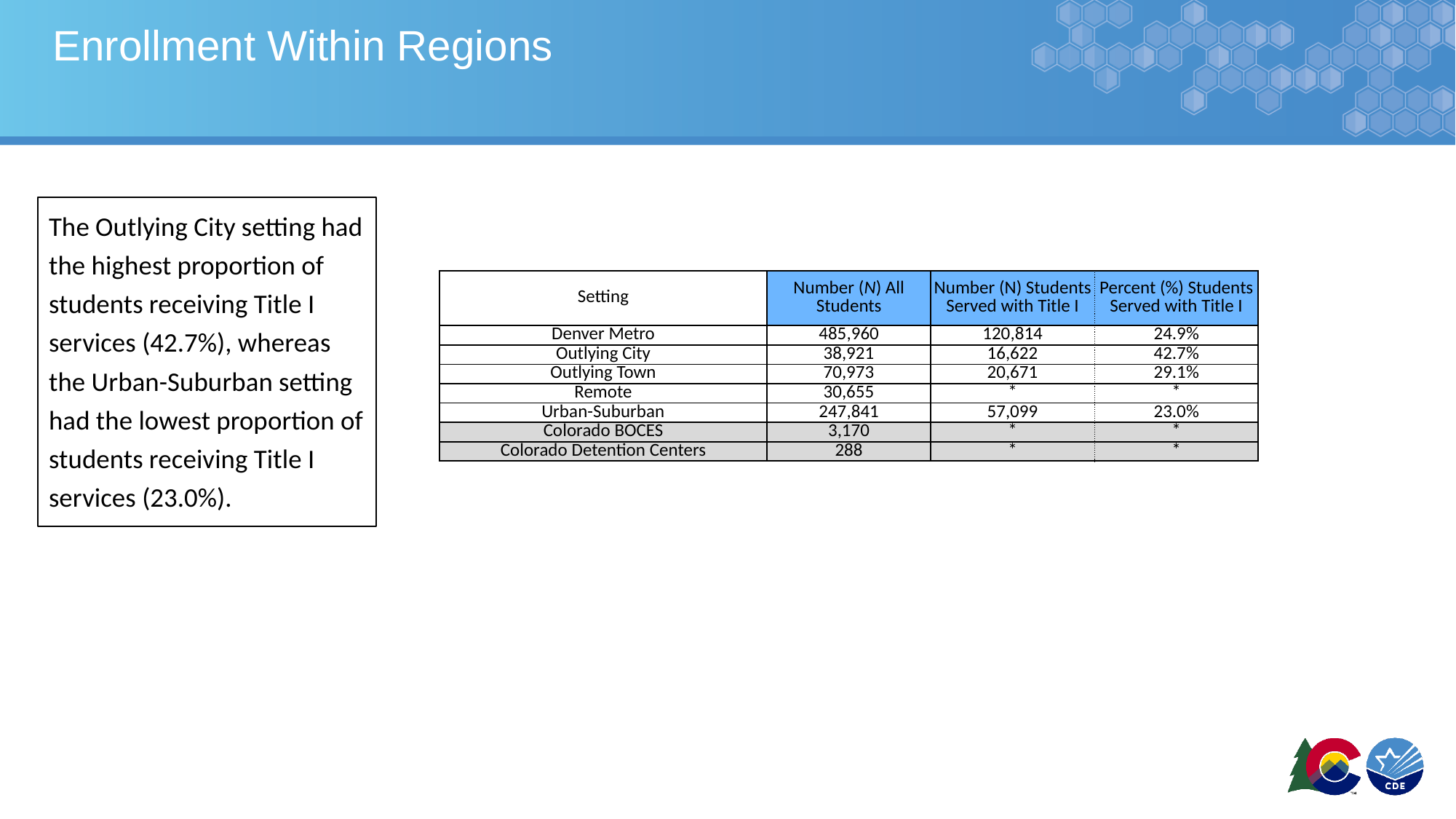

# Enrollment Within Regions
The Outlying City setting had the highest proportion of students receiving Title I services (42.7%), whereas the Urban-Suburban setting had the lowest proportion of students receiving Title I services (23.0%).
| Setting | Number (N) All Students | Number (N) Students Served with Title I | Percent (%) Students Served with Title I |
| --- | --- | --- | --- |
| Denver Metro | 485,960 | 120,814 | 24.9% |
| Outlying City | 38,921 | 16,622 | 42.7% |
| Outlying Town | 70,973 | 20,671 | 29.1% |
| Remote | 30,655 | \* | \* |
| Urban-Suburban | 247,841 | 57,099 | 23.0% |
| Colorado BOCES | 3,170 | \* | \* |
| Colorado Detention Centers | 288 | \* | \* |